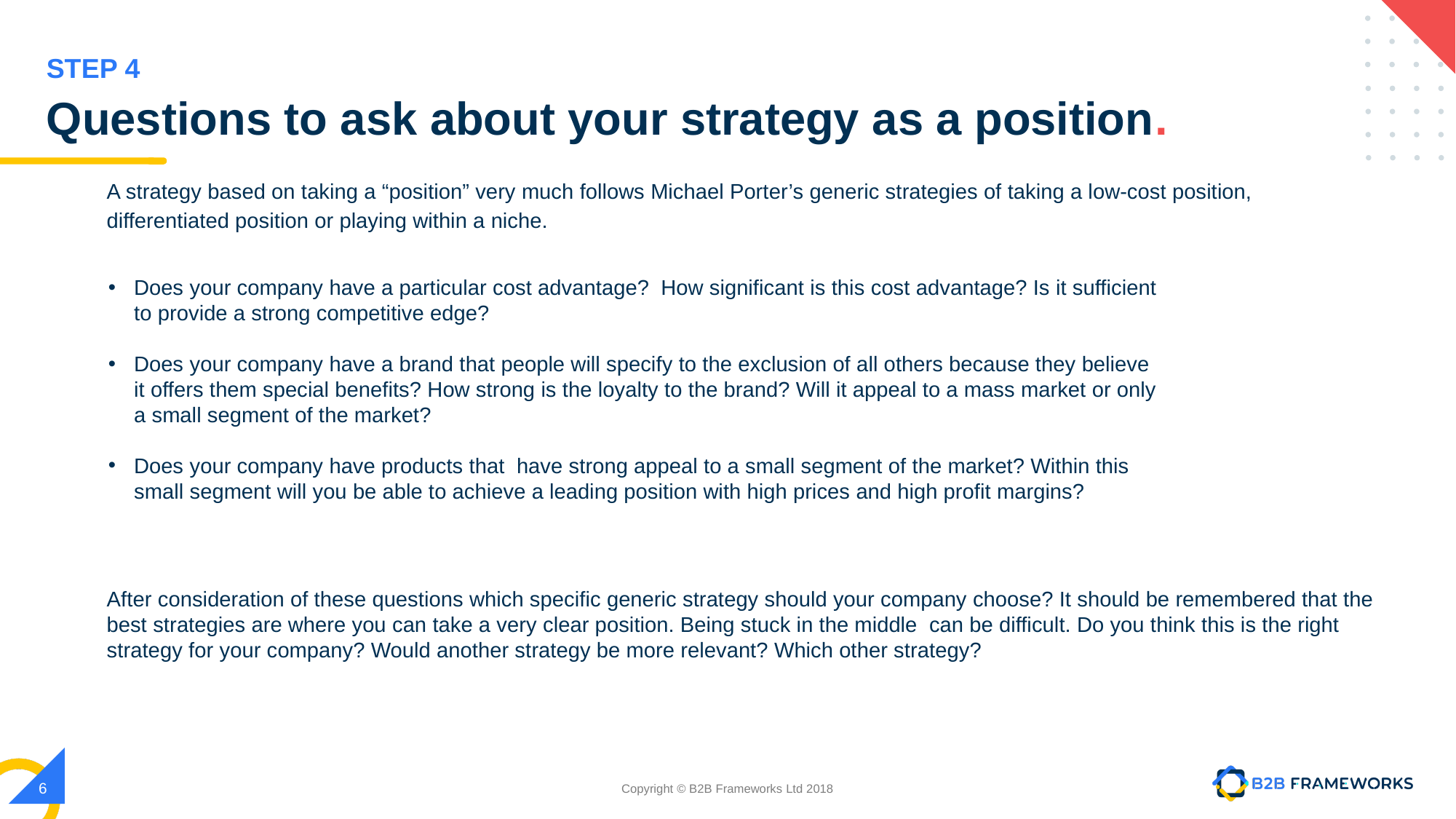

# Questions to ask about your strategy as a position.
A strategy based on taking a “position” very much follows Michael Porter’s generic strategies of taking a low-cost position, differentiated position or playing within a niche.

Does your company have a particular cost advantage?  How significant is this cost advantage? Is it sufficient to provide a strong competitive edge?
Does your company have a brand that people will specify to the exclusion of all others because they believe it offers them special benefits? How strong is the loyalty to the brand? Will it appeal to a mass market or only a small segment of the market?
Does your company have products that  have strong appeal to a small segment of the market? Within this small segment will you be able to achieve a leading position with high prices and high profit margins?

After consideration of these questions which specific generic strategy should your company choose? It should be remembered that the best strategies are where you can take a very clear position. Being stuck in the middle  can be difficult. Do you think this is the right strategy for your company? Would another strategy be more relevant? Which other strategy?

6
Copyright © B2B Frameworks Ltd 2018